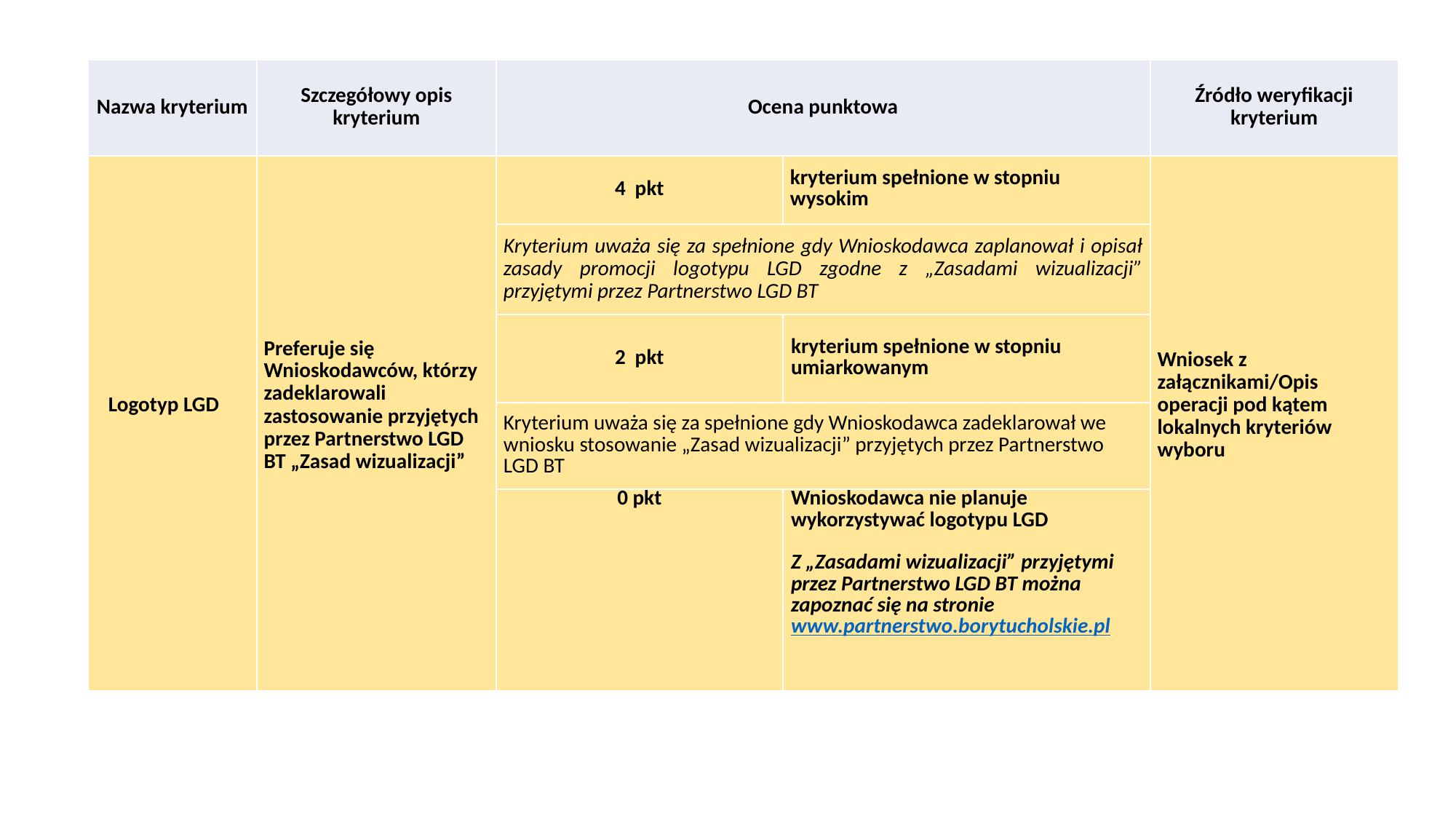

#
| Nazwa kryterium | Szczegółowy opis kryterium | Ocena punktowa |  | Źródło weryfikacji kryterium |
| --- | --- | --- | --- | --- |
| Logotyp LGD | Preferuje się Wnioskodawców, którzy zadeklarowali zastosowanie przyjętych przez Partnerstwo LGD BT „Zasad wizualizacji” | 4 pkt | kryterium spełnione w stopniu wysokim | Wniosek z załącznikami/Opis operacji pod kątem lokalnych kryteriów wyboru |
|  |  | Kryterium uważa się za spełnione gdy Wnioskodawca zaplanował i opisał zasady promocji logotypu LGD zgodne z „Zasadami wizualizacji” przyjętymi przez Partnerstwo LGD BT |  |  |
|  |  | 2 pkt | kryterium spełnione w stopniu umiarkowanym |  |
|  |  | Kryterium uważa się za spełnione gdy Wnioskodawca zadeklarował we wniosku stosowanie „Zasad wizualizacji” przyjętych przez Partnerstwo LGD BT |  |  |
|  |  | 0 pkt | Wnioskodawca nie planuje wykorzystywać logotypu LGD Z „Zasadami wizualizacji” przyjętymi przez Partnerstwo LGD BT można zapoznać się na stronie www.partnerstwo.borytucholskie.pl |  |